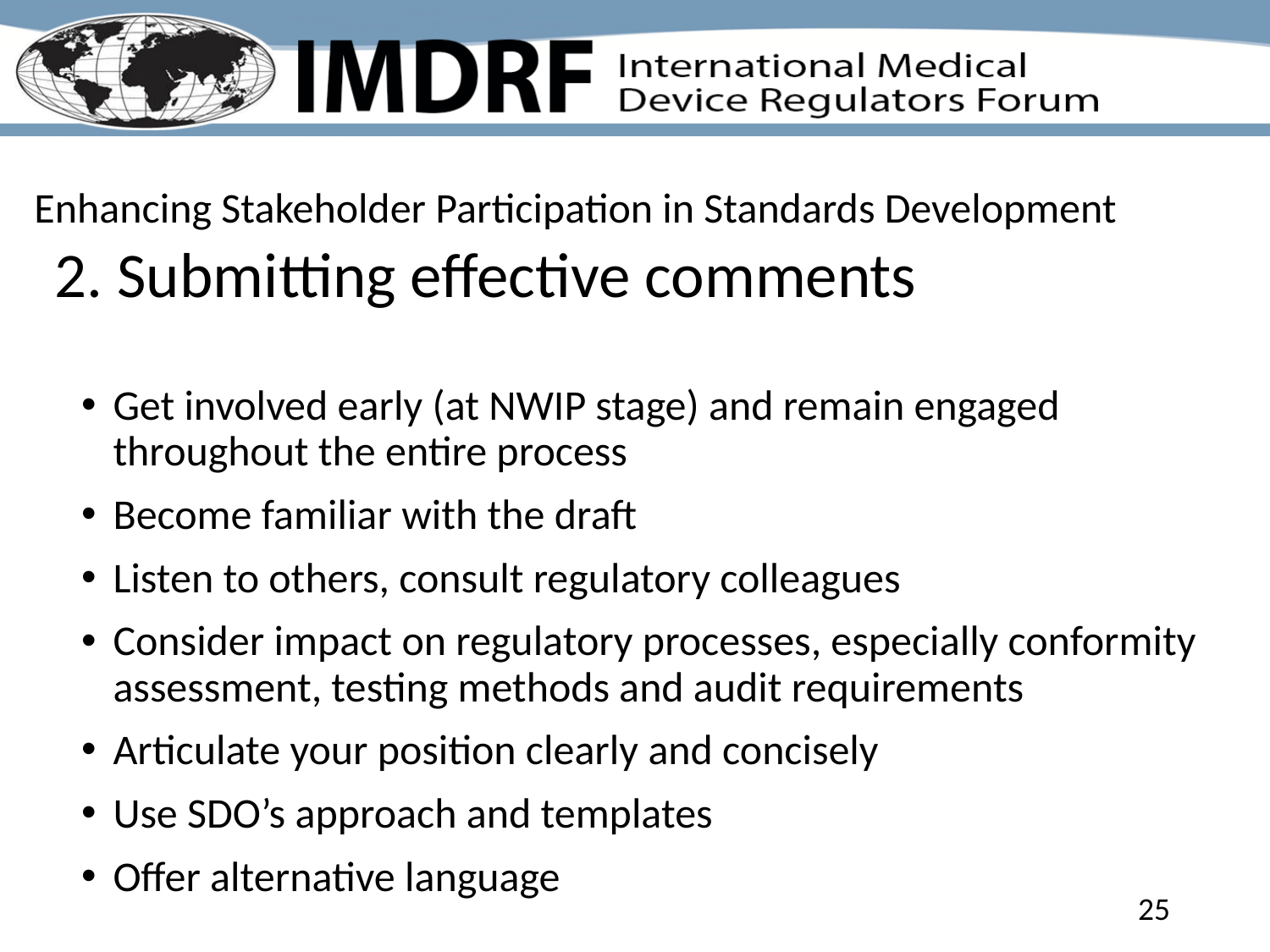

Enhancing Stakeholder Participation in Standards Development
# 2. Submitting effective comments
Get involved early (at NWIP stage) and remain engaged throughout the entire process
Become familiar with the draft
Listen to others, consult regulatory colleagues
Consider impact on regulatory processes, especially conformity assessment, testing methods and audit requirements
Articulate your position clearly and concisely
Use SDO’s approach and templates
Offer alternative language
25